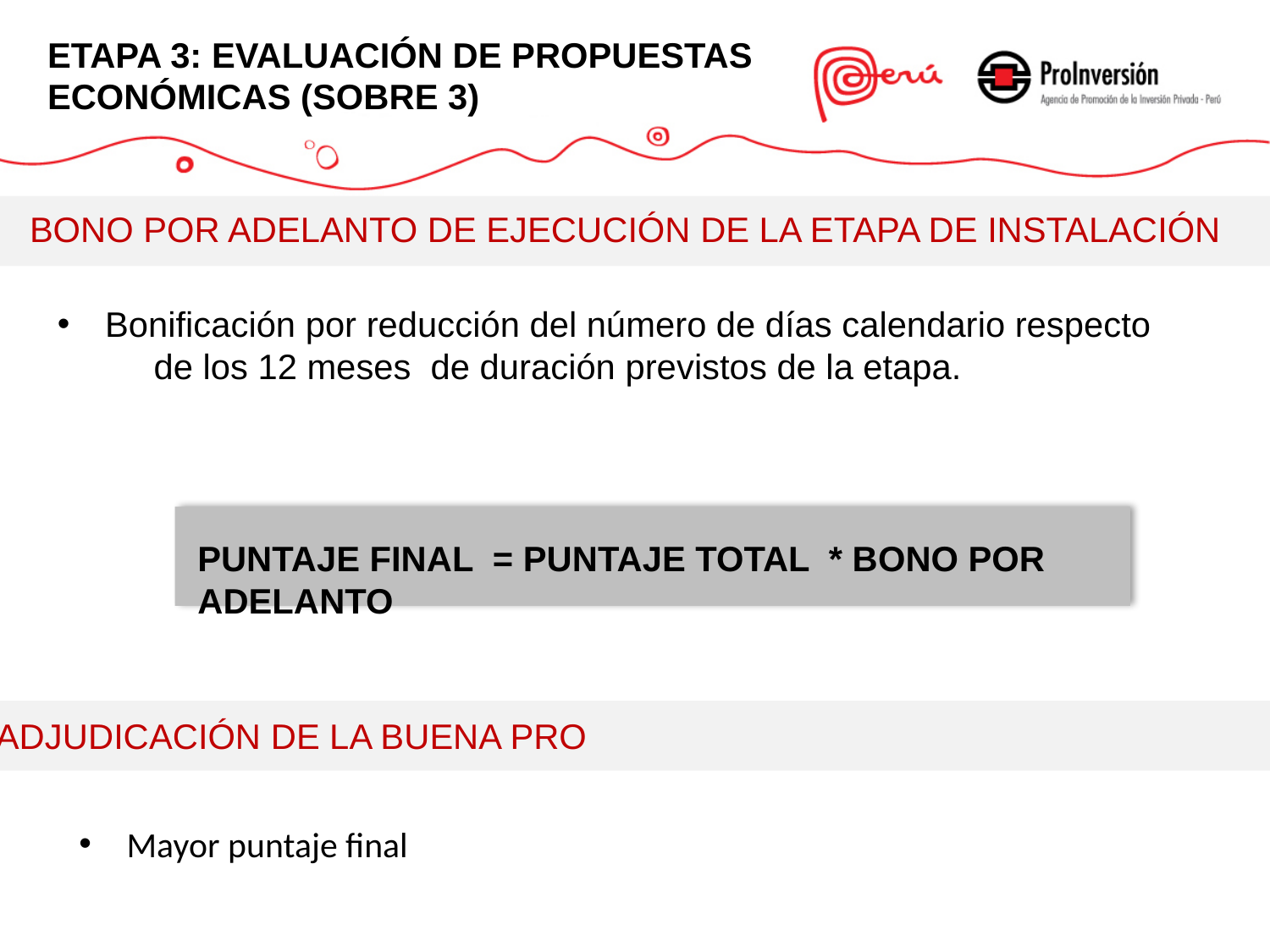

ETAPA 3: EVALUACIÓN DE PROPUESTAS ECONÓMICAS (SOBRE 3)

BONO POR ADELANTO DE EJECUCIÓN DE LA ETAPA DE INSTALACIÓN
Bonificación por reducción del número de días calendario respecto           de los 12 meses  de duración previstos de la etapa.

PUNTAJE FINAL  = PUNTAJE TOTAL  * BONO POR ADELANTO

ADJUDICACIÓN DE LA BUENA PRO
Mayor puntaje final